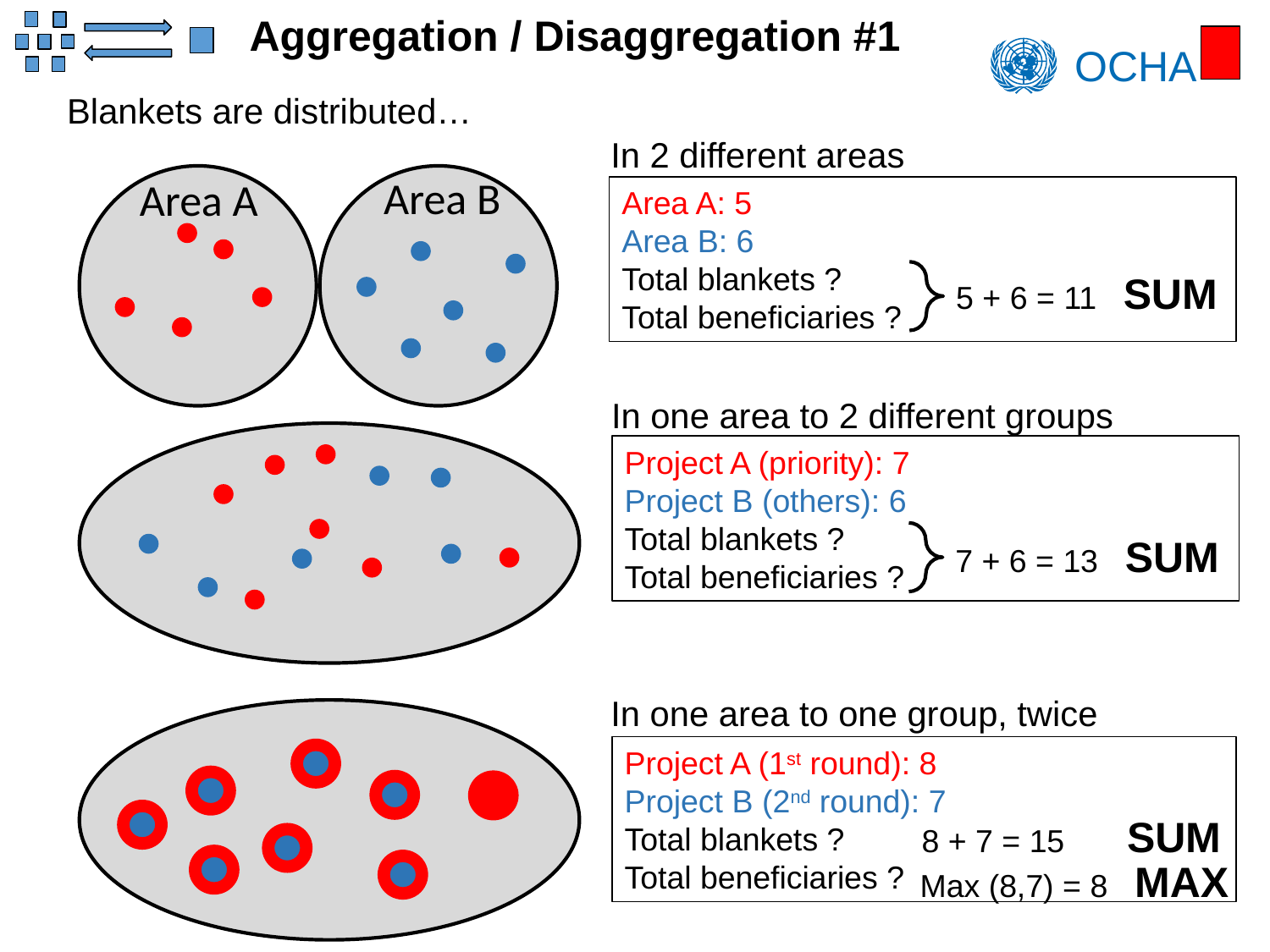

Aggregation / Disaggregation #1

Blankets are distributed…
In 2 different areas
Area B
Area A

Area A: 5
Area B: 6
Total blankets ?
Total beneficiaries ?
5 + 6 = 11   SUM

In one area to 2 different groups

Project A (priority): 7
Project B (others): 6
Total blankets ?
Total beneficiaries ?
7 + 6 = 13   SUM

In one area to one group, twice

Project A (1st round): 8
Project B (2nd round): 7
Total blankets ?
Total beneficiaries ?
8 + 7 = 15       SUM
Max (8,7) = 8   MAX